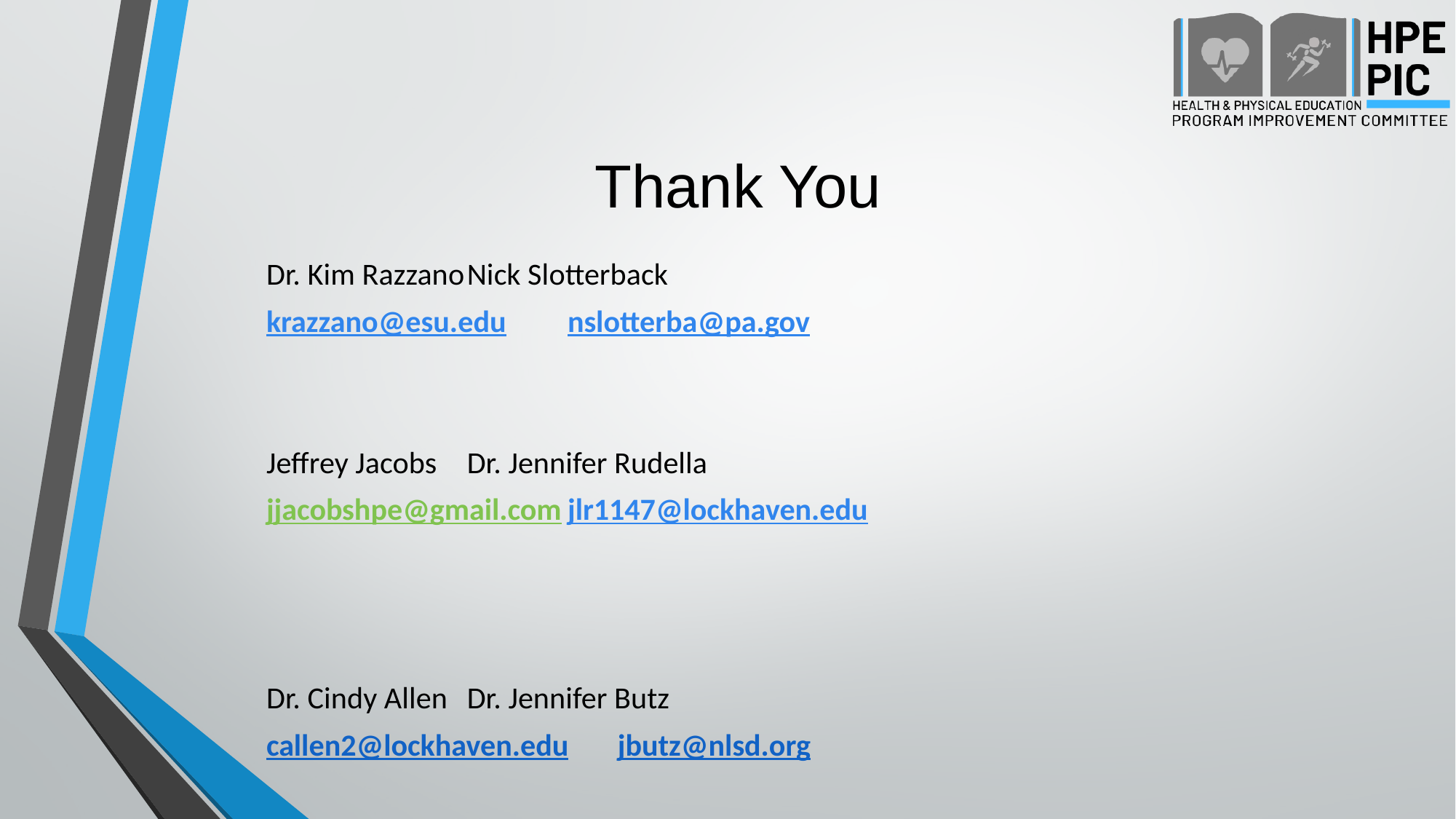

# Thank You
Dr. Kim Razzano										Nick Slotterback
krazzano@esu.edu									nslotterba@pa.gov

Jeffrey Jacobs										Dr. Jennifer Rudella
jjacobshpe@gmail.com								jlr1147@lockhaven.edu

Dr. Cindy Allen										Dr. Jennifer Butz
callen2@lockhaven.edu								jbutz@nlsd.org